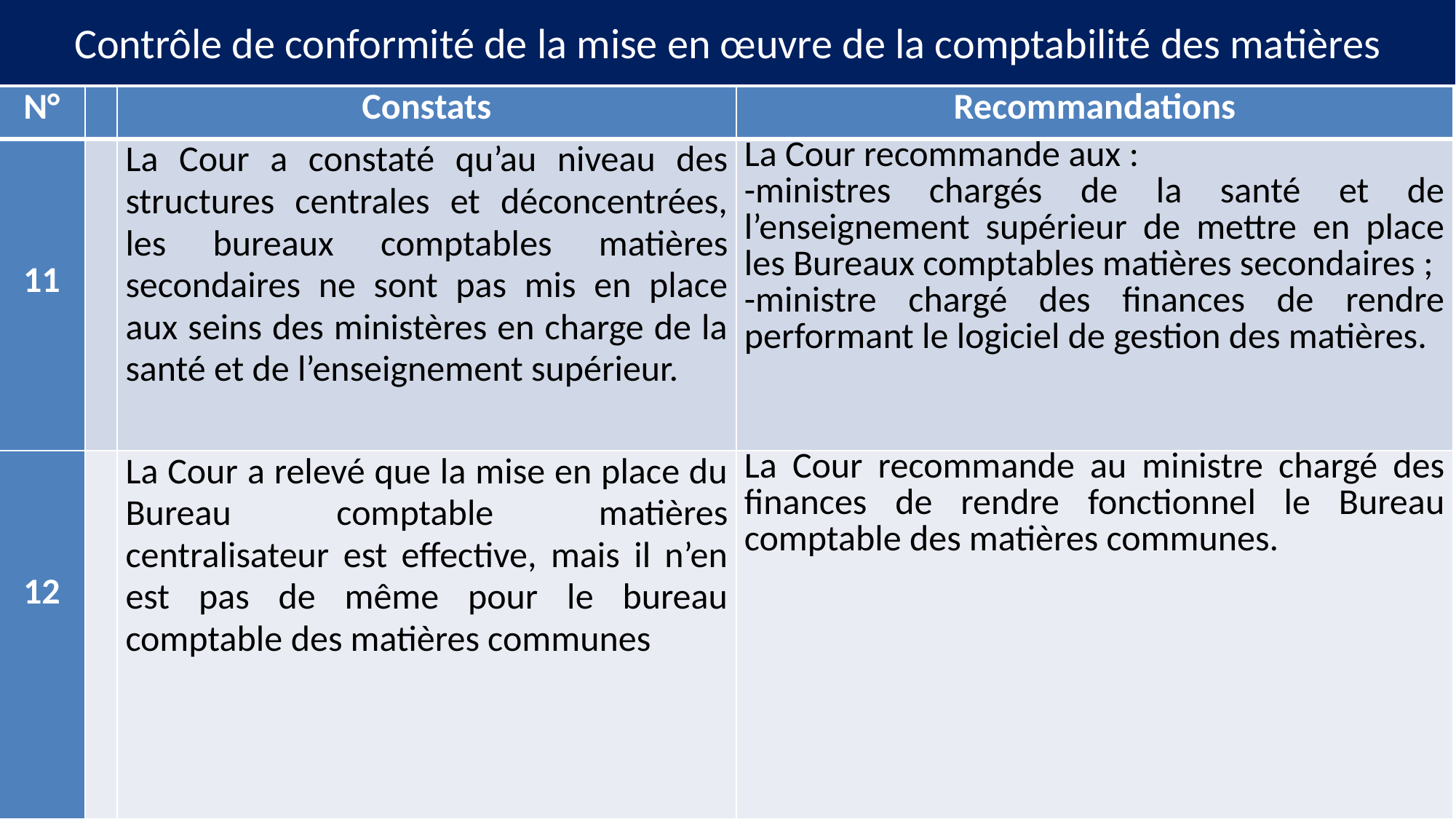

# Contrôle de conformité de la mise en œuvre de la comptabilité des matières
| N° |  | Constats | Recommandations |
| --- | --- | --- | --- |
| 11 |  | La Cour a constaté qu’au niveau des structures centrales et déconcentrées, les bureaux comptables matières secondaires ne sont pas mis en place aux seins des ministères en charge de la santé et de l’enseignement supérieur. | La Cour recommande aux : -ministres chargés de la santé et de l’enseignement supérieur de mettre en place les Bureaux comptables matières secondaires ; -ministre chargé des finances de rendre performant le logiciel de gestion des matières. |
| 12 |  | La Cour a relevé que la mise en place du Bureau comptable matières centralisateur est effective, mais il n’en est pas de même pour le bureau comptable des matières communes | La Cour recommande au ministre chargé des finances de rendre fonctionnel le Bureau comptable des matières communes. |
13